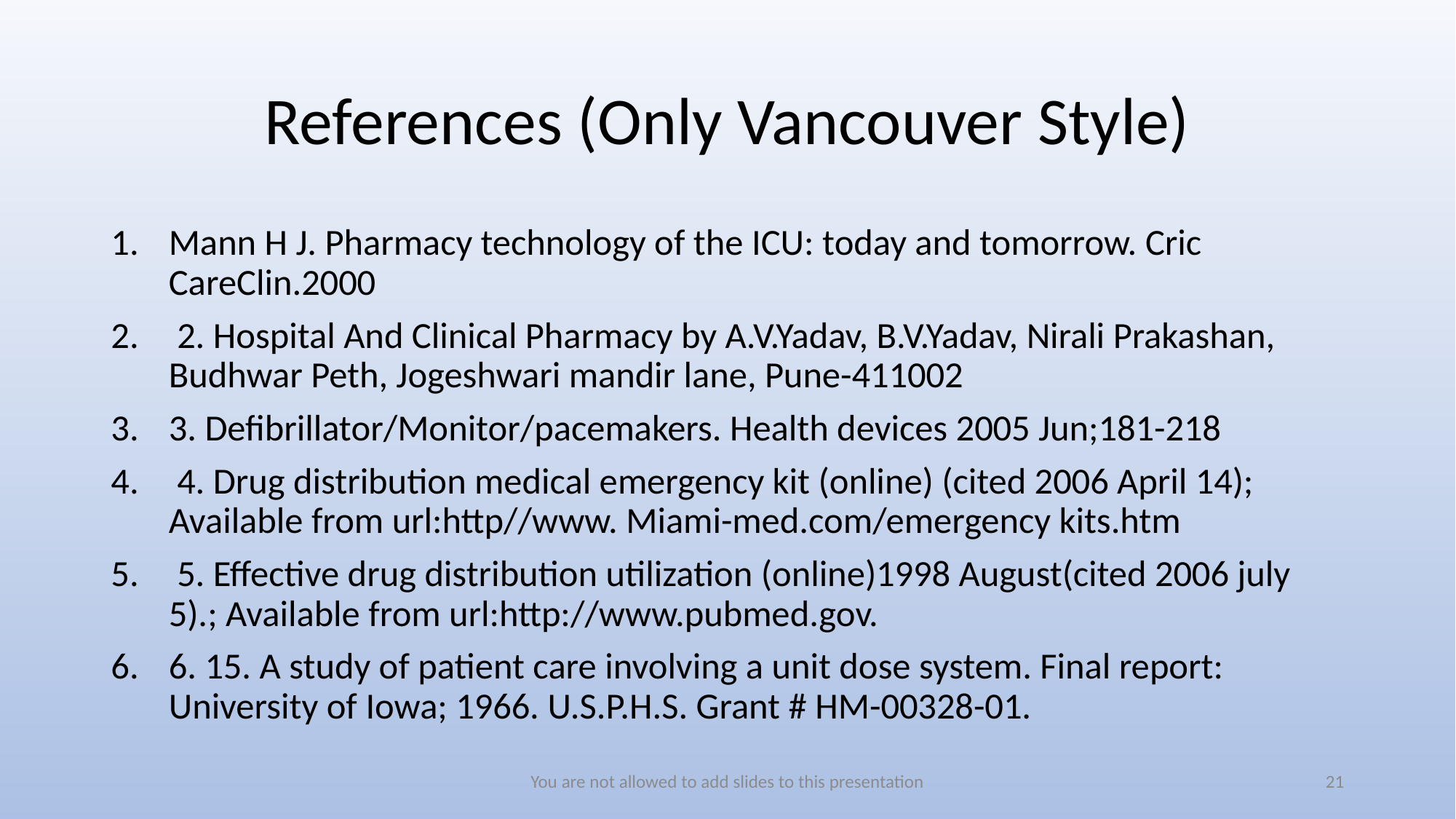

# References (Only Vancouver Style)
Mann H J. Pharmacy technology of the ICU: today and tomorrow. Cric CareClin.2000
 2. Hospital And Clinical Pharmacy by A.V.Yadav, B.V.Yadav, Nirali Prakashan, Budhwar Peth, Jogeshwari mandir lane, Pune-411002
3. Defibrillator/Monitor/pacemakers. Health devices 2005 Jun;181-218
 4. Drug distribution medical emergency kit (online) (cited 2006 April 14); Available from url:http//www. Miami-med.com/emergency kits.htm
 5. Effective drug distribution utilization (online)1998 August(cited 2006 july 5).; Available from url:http://www.pubmed.gov.
6. 15. A study of patient care involving a unit dose system. Final report: University of Iowa; 1966. U.S.P.H.S. Grant # HM-00328-01.
You are not allowed to add slides to this presentation
21